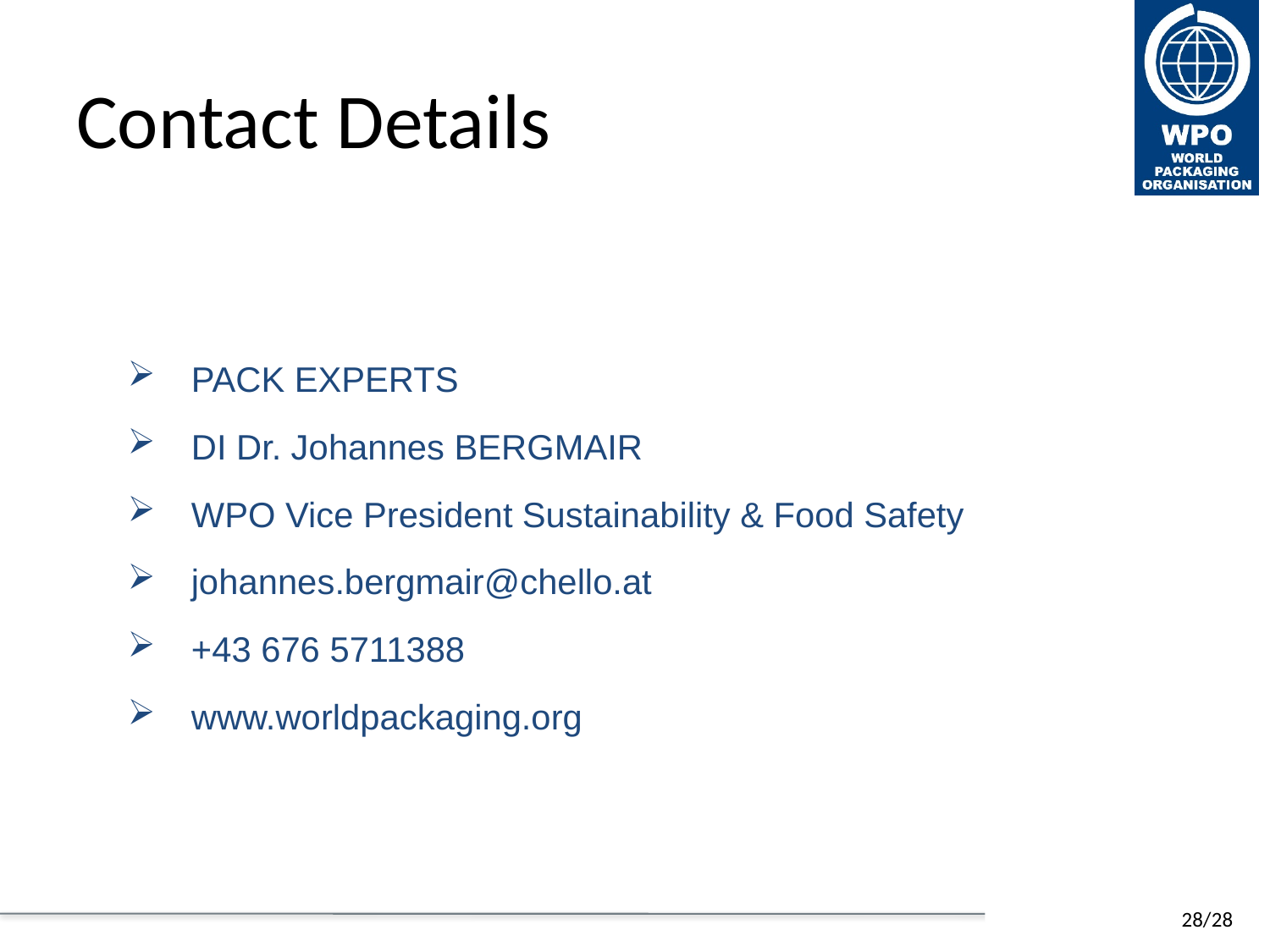

# Contact Details
PACK EXPERTS
DI Dr. Johannes BERGMAIR
WPO Vice President Sustainability & Food Safety
johannes.bergmair@chello.at
+43 676 5711388
www.worldpackaging.org
DI Dr. Johannes Bergmair
johannes.bergmair@ofi.at
OFI
Brehmstraße 14A
1110 Wien
+43-(0)1-798 16 01 - 976
+43-(0)1-798 16 01 - 480
28/28